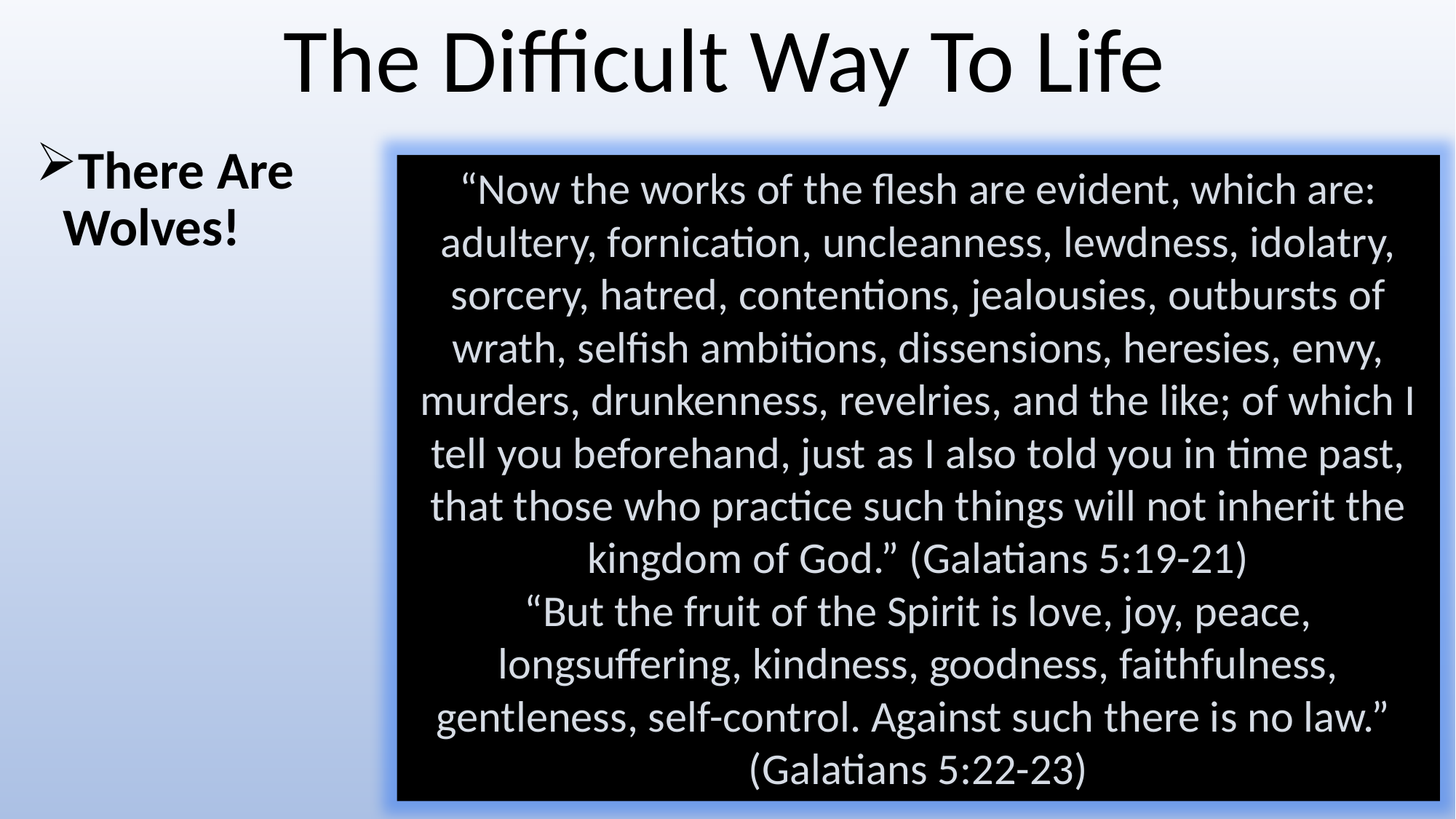

# The Difficult Way To Life
There Are Wolves!

“Now the works of the flesh are evident, which are: adultery, fornication, uncleanness, lewdness, idolatry, sorcery, hatred, contentions, jealousies, outbursts of wrath, selfish ambitions, dissensions, heresies, envy, murders, drunkenness, revelries, and the like; of which I tell you beforehand, just as I also told you in time past, that those who practice such things will not inherit the kingdom of God.” (Galatians 5:19-21)
“But the fruit of the Spirit is love, joy, peace, longsuffering, kindness, goodness, faithfulness, gentleness, self-control. Against such there is no law.”  (Galatians 5:22-23)